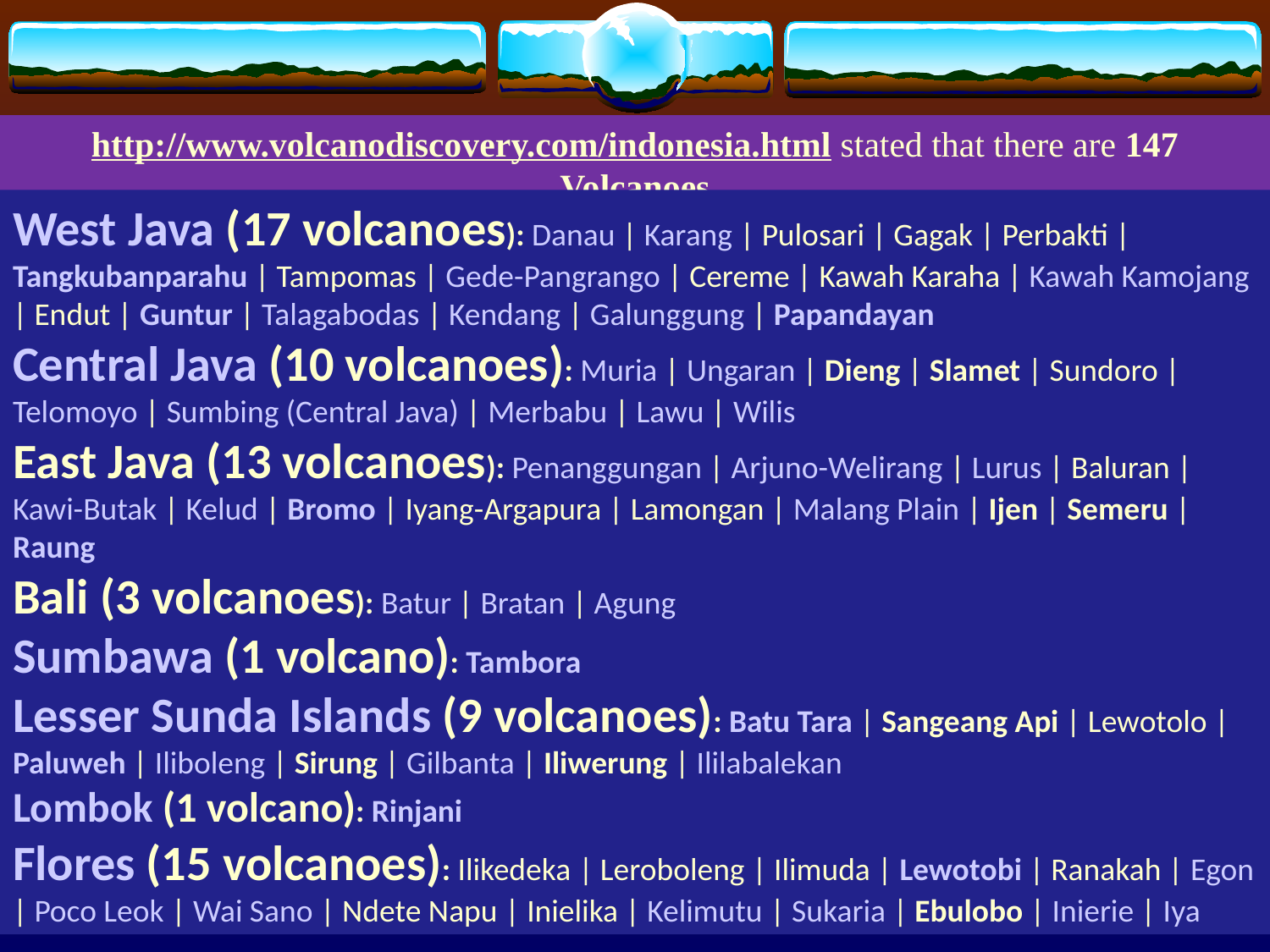

http://www.volcanodiscovery.com/indonesia.html stated that there are 147 Volcanoes
West Java (17 volcanoes): Danau | Karang | Pulosari | Gagak | Perbakti | Tangkubanparahu | Tampomas | Gede-Pangrango | Cereme | Kawah Karaha | Kawah Kamojang | Endut | Guntur | Talagabodas | Kendang | Galunggung | Papandayan
Central Java (10 volcanoes): Muria | Ungaran | Dieng | Slamet | Sundoro | Telomoyo | Sumbing (Central Java) | Merbabu | Lawu | Wilis
East Java (13 volcanoes): Penanggungan | Arjuno-Welirang | Lurus | Baluran | Kawi-Butak | Kelud | Bromo | Iyang-Argapura | Lamongan | Malang Plain | Ijen | Semeru | Raung
Bali (3 volcanoes): Batur | Bratan | Agung
Sumbawa (1 volcano): Tambora
Lesser Sunda Islands (9 volcanoes): Batu Tara | Sangeang Api | Lewotolo | Paluweh | Iliboleng | Sirung | Gilbanta | Iliwerung | Ililabalekan
Lombok (1 volcano): Rinjani
Flores (15 volcanoes): Ilikedeka | Leroboleng | Ilimuda | Lewotobi | Ranakah | Egon | Poco Leok | Wai Sano | Ndete Napu | Inielika | Kelimutu | Sukaria | Ebulobo | Inierie | Iya